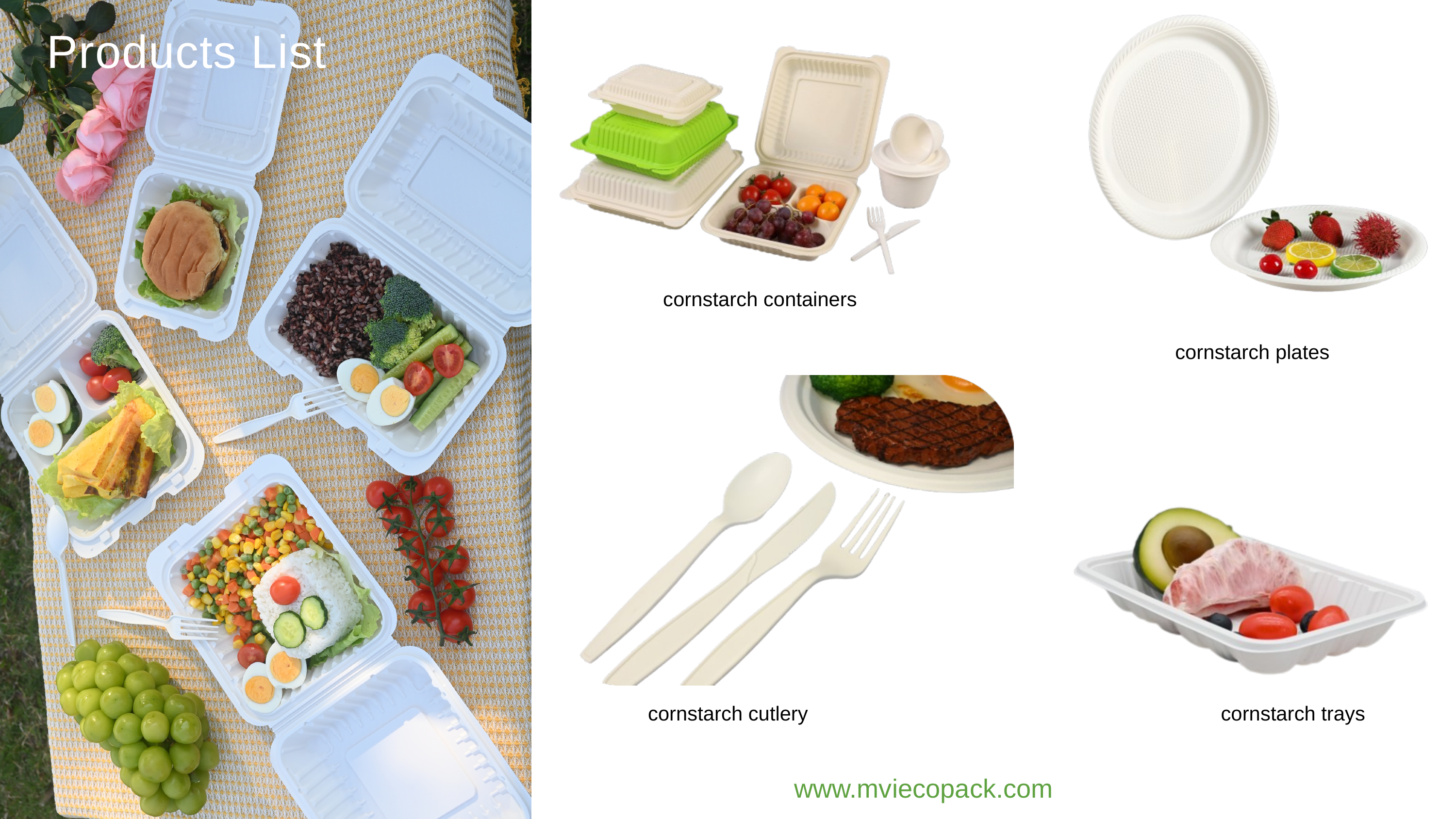

Products List
cornstarch containers
cornstarch plates

cornstarch cutlery
cornstarch trays
www.mviecopack.com